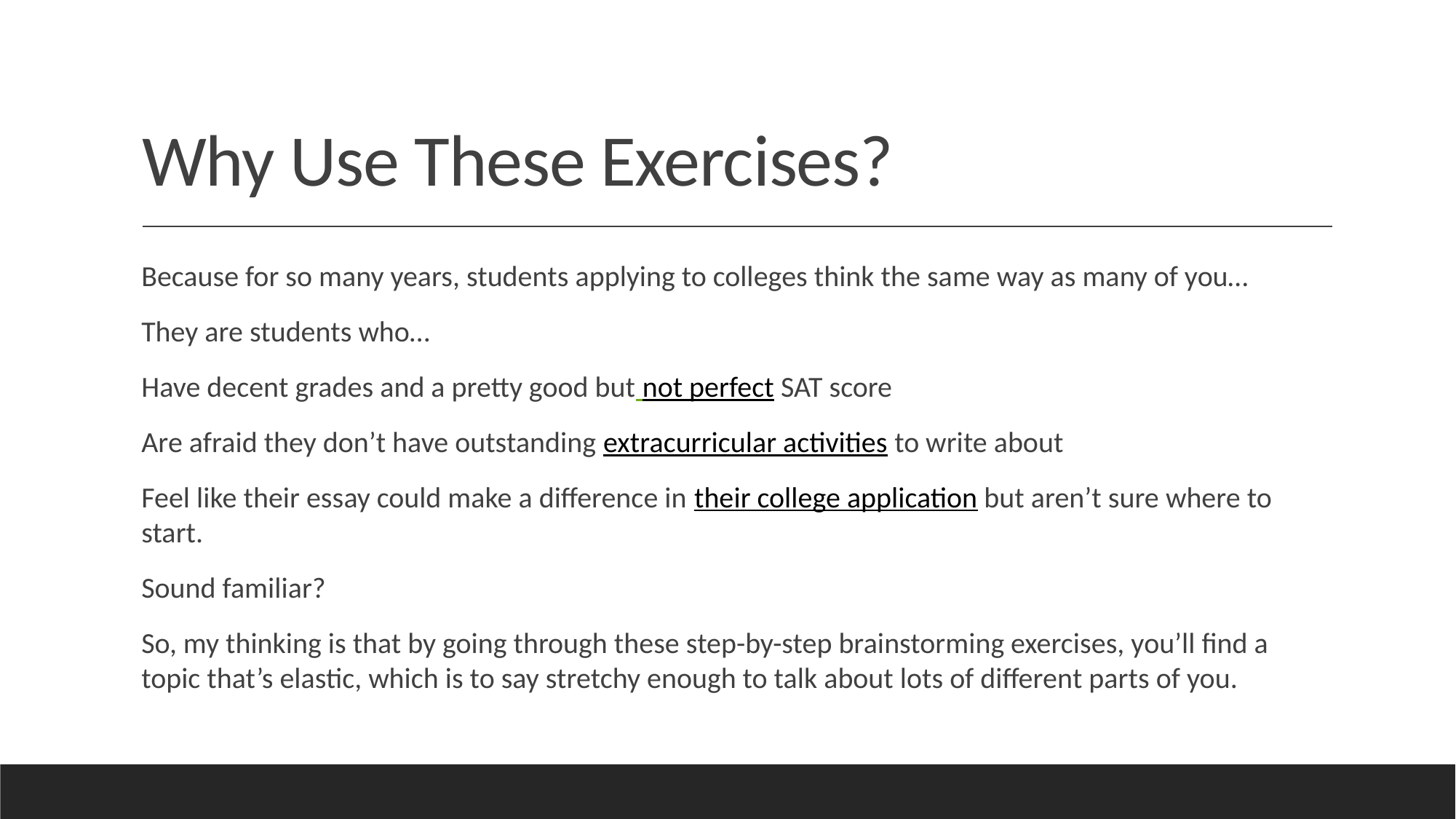

# Why Use These Exercises?
Because for so many years, students applying to colleges think the same way as many of you…
They are students who…
Have decent grades and a pretty good but not perfect SAT score
Are afraid they don’t have outstanding extracurricular activities to write about
Feel like their essay could make a difference in their college application but aren’t sure where to start.
Sound familiar?
So, my thinking is that by going through these step-by-step brainstorming exercises, you’ll find a topic that’s elastic, which is to say stretchy enough to talk about lots of different parts of you.